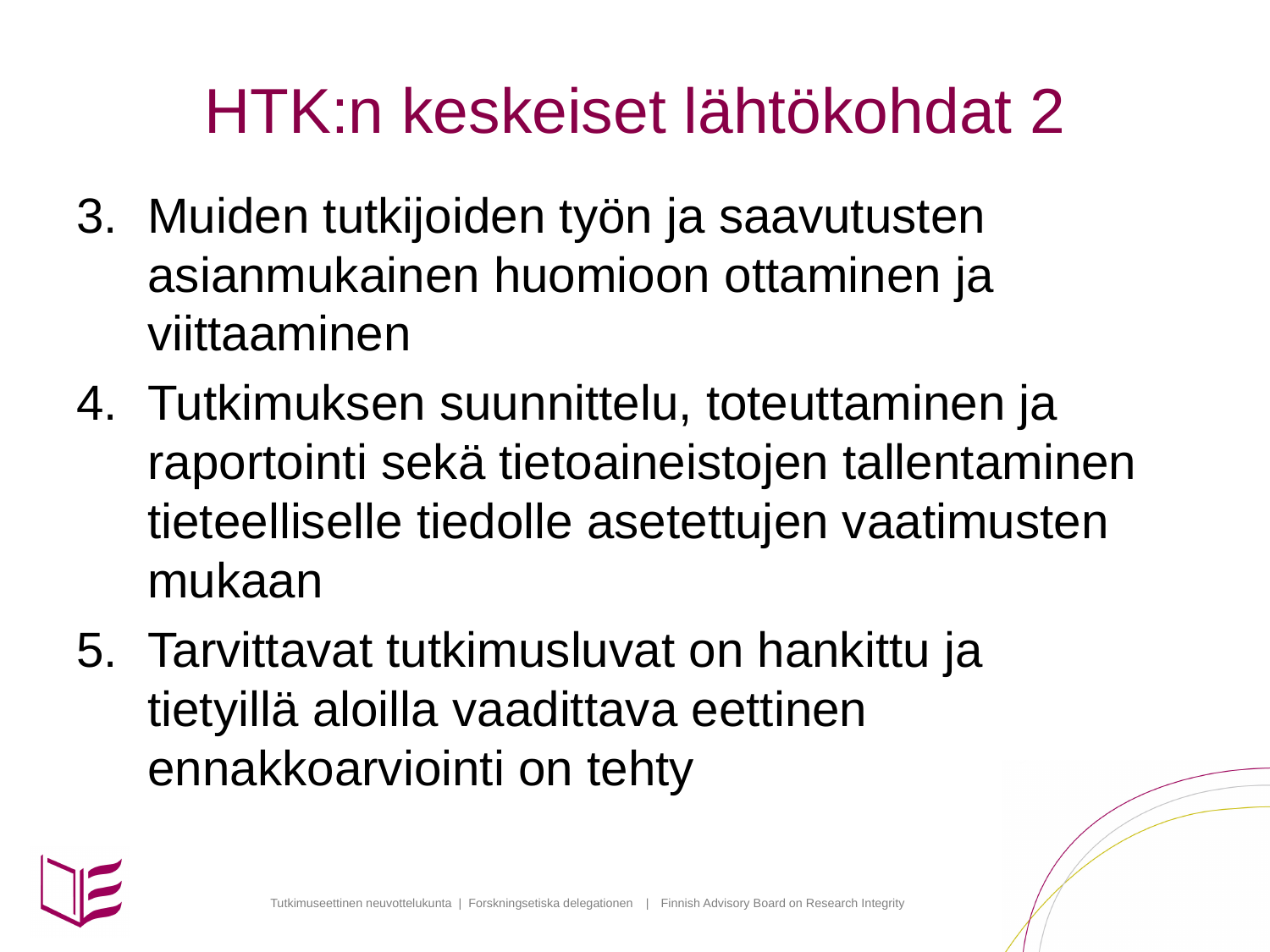

# HTK:n keskeiset lähtökohdat 2
Muiden tutkijoiden työn ja saavutusten asianmukainen huomioon ottaminen ja viittaaminen
Tutkimuksen suunnittelu, toteuttaminen ja raportointi sekä tietoaineistojen tallentaminen tieteelliselle tiedolle asetettujen vaatimusten mukaan
Tarvittavat tutkimusluvat on hankittu ja
tietyillä aloilla vaadittava eettinen ennakkoarviointi on tehty